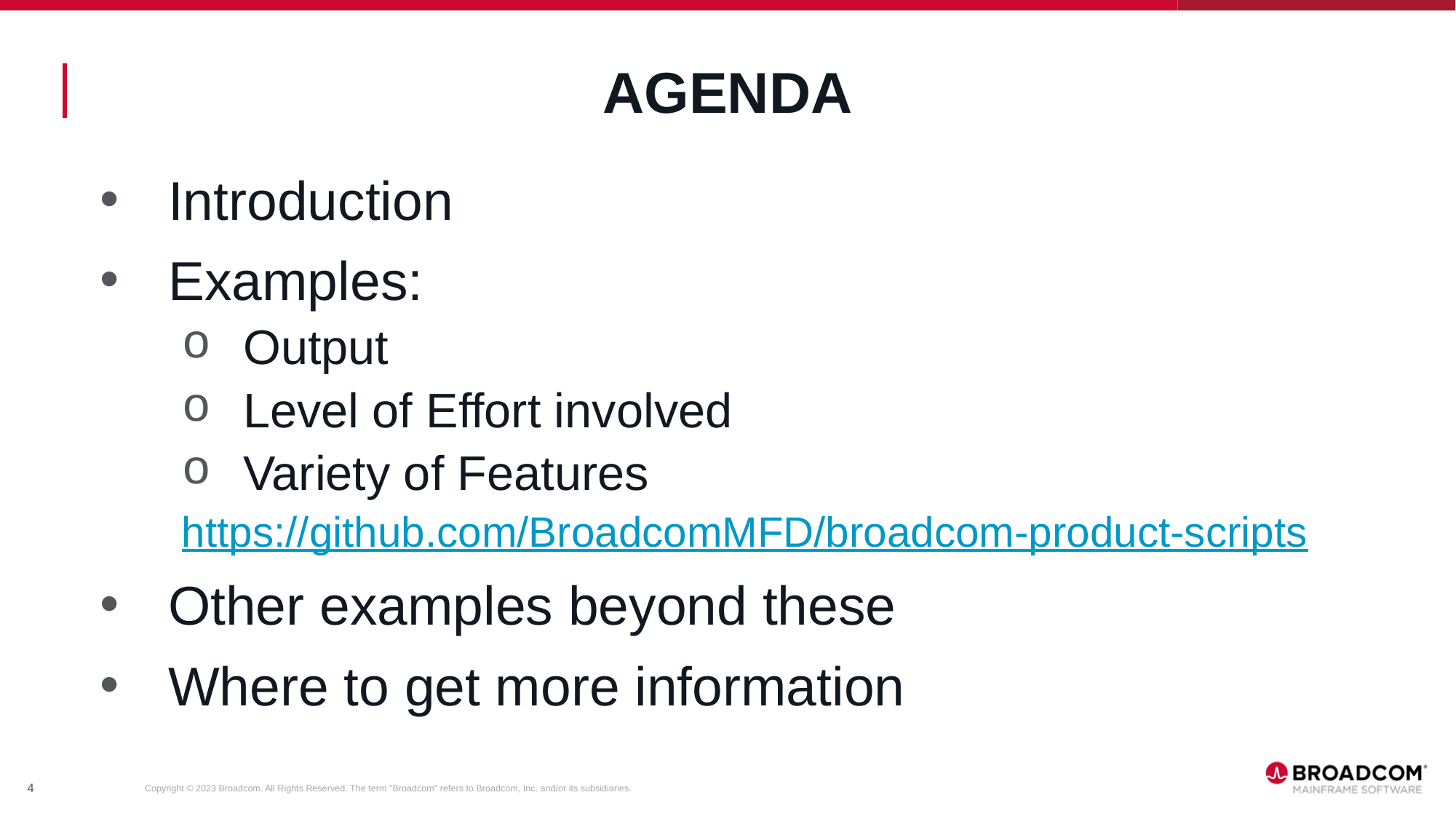

# AGENDA
Introduction
Examples:
Output
Level of Effort involved
Variety of Features
https://github.com/BroadcomMFD/broadcom-product-scripts
Other examples beyond these
Where to get more information